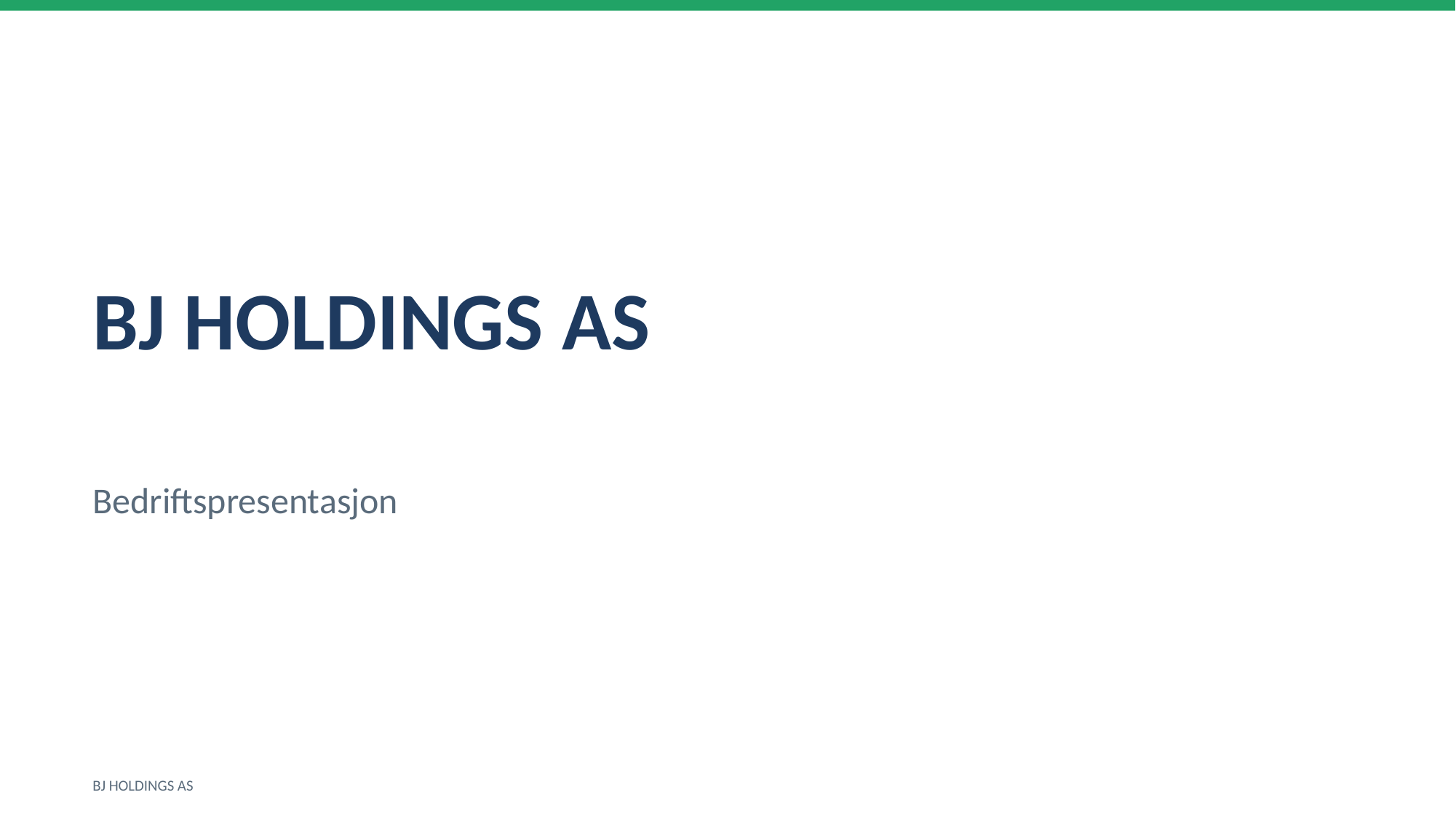

BJ HOLDINGS AS
Bedriftspresentasjon
BJ HOLDINGS AS